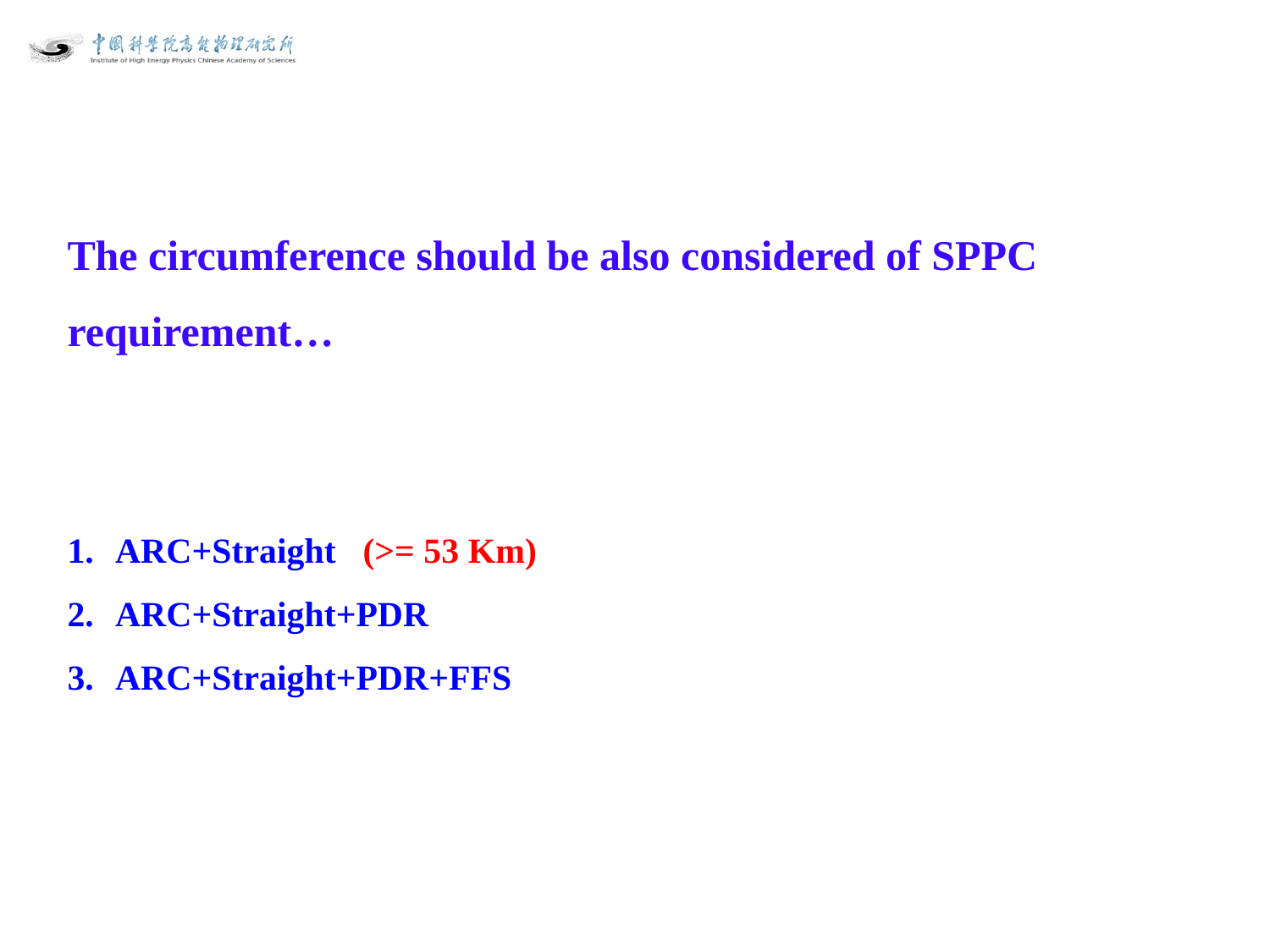

The circumference should be also considered of SPPC requirement…

ARC+Straight   (>= 53 Km)
ARC+Straight+PDR
ARC+Straight+PDR+FFS